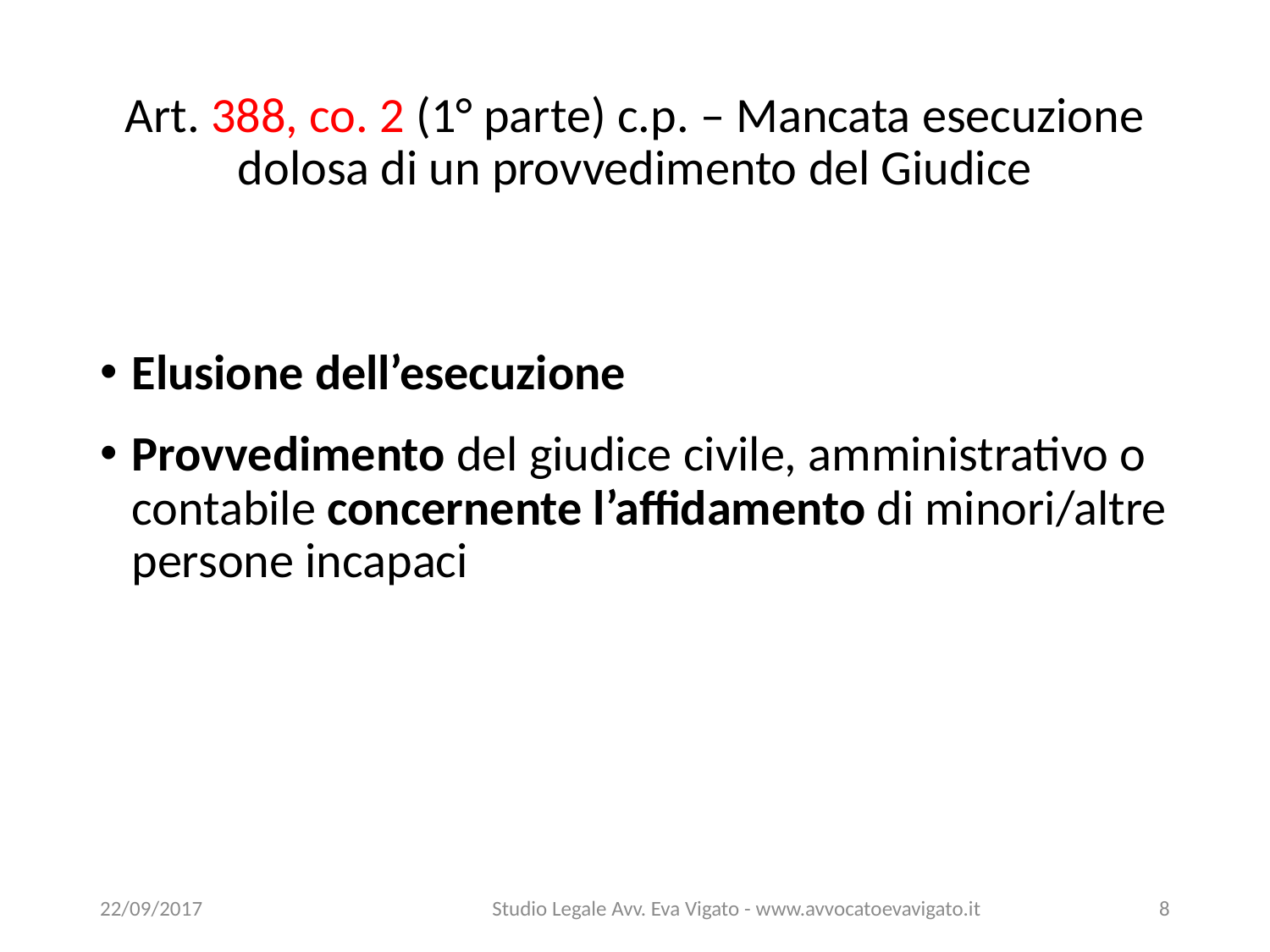

# Art. 388, co. 2 (1° parte) c.p. – Mancata esecuzione dolosa di un provvedimento del Giudice

Elusione dell’esecuzione
Provvedimento del giudice civile, amministrativo o contabile concernente l’affidamento di minori/altre persone incapaci
22/09/2017
Studio Legale Avv. Eva Vigato - www.avvocatoevavigato.it
8